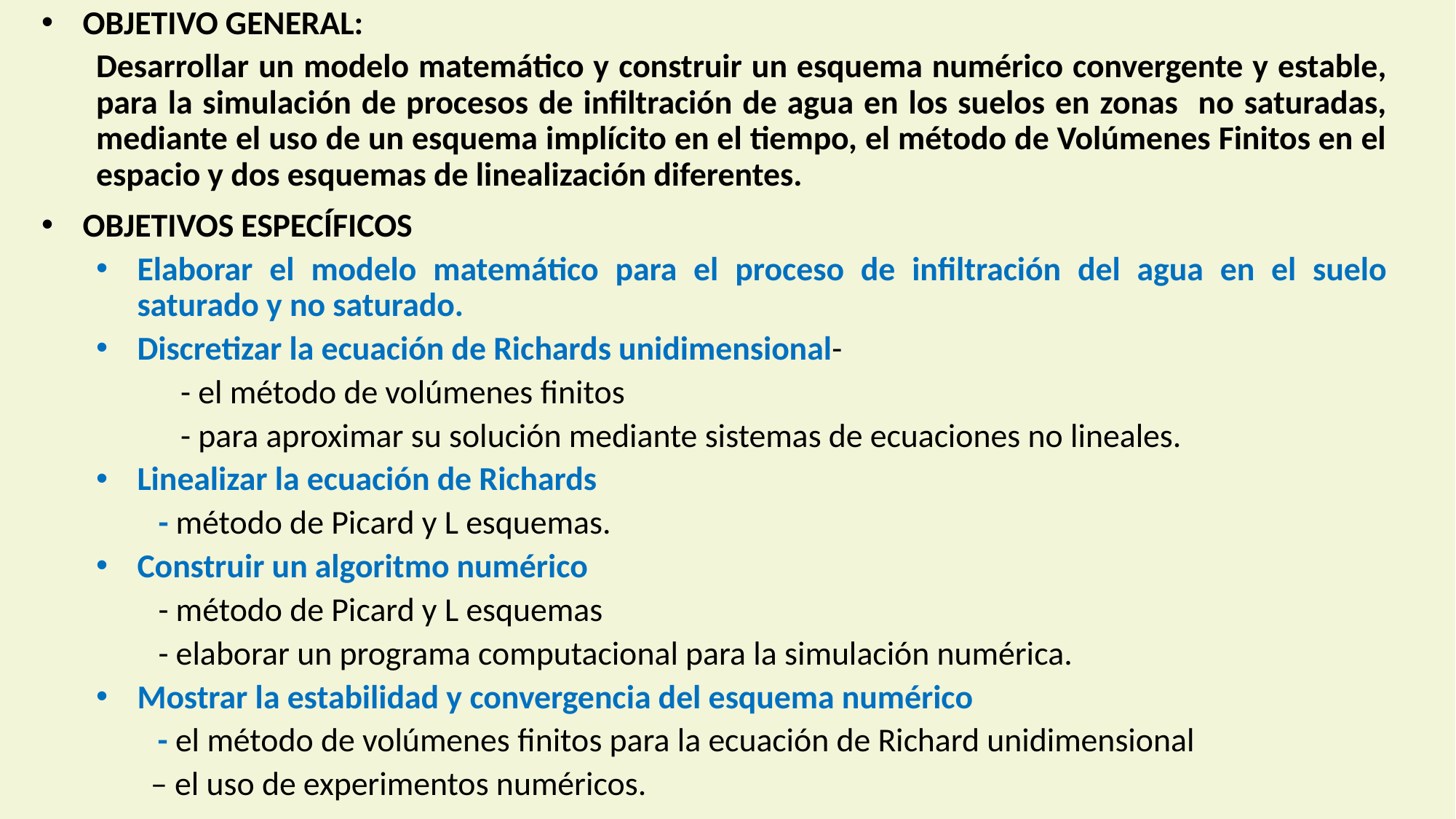

OBJETIVO GENERAL:
Desarrollar un modelo matemático y construir un esquema numérico convergente y estable, para la simulación de procesos de infiltración de agua en los suelos en zonas  no saturadas, mediante el uso de un esquema implícito en el tiempo, el método de Volúmenes Finitos en el espacio y dos esquemas de linealización diferentes.
OBJETIVOS ESPECÍFICOS
Elaborar el modelo matemático para el proceso de infiltración del agua en el suelo saturado y no saturado.
Discretizar la ecuación de Richards unidimensional-
    - el método de volúmenes finitos
    - para aproximar su solución mediante sistemas de ecuaciones no lineales.
Linealizar la ecuación de Richards
 - método de Picard y L esquemas.
Construir un algoritmo numérico
 - método de Picard y L esquemas
 - elaborar un programa computacional para la simulación numérica.
Mostrar la estabilidad y convergencia del esquema numérico
 - el método de volúmenes finitos para la ecuación de Richard unidimensional
– el uso de experimentos numéricos.